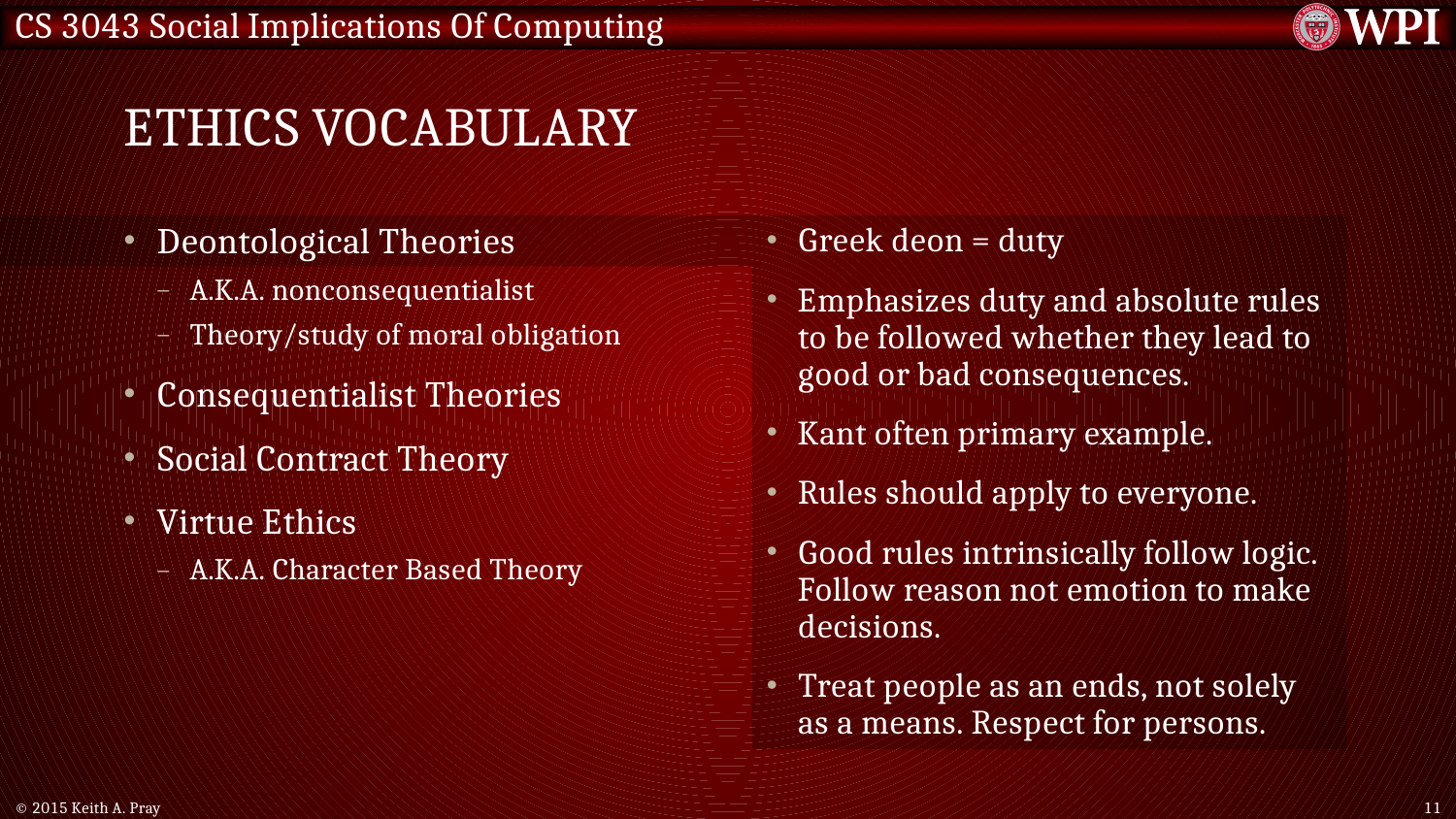

# Ethics Vocabulary

Deontological Theories
A.K.A. nonconsequentialist
Theory/study of moral obligation
Consequentialist Theories
Social Contract Theory
Virtue Ethics
A.K.A. Character Based Theory

Greek deon = duty
Emphasizes duty and absolute rules to be followed whether they lead to good or bad consequences.
Kant often primary example.
Rules should apply to everyone.
Good rules intrinsically follow logic. Follow reason not emotion to make decisions.
Treat people as an ends, not solely as a means. Respect for persons.
© 2015 Keith A. Pray
11